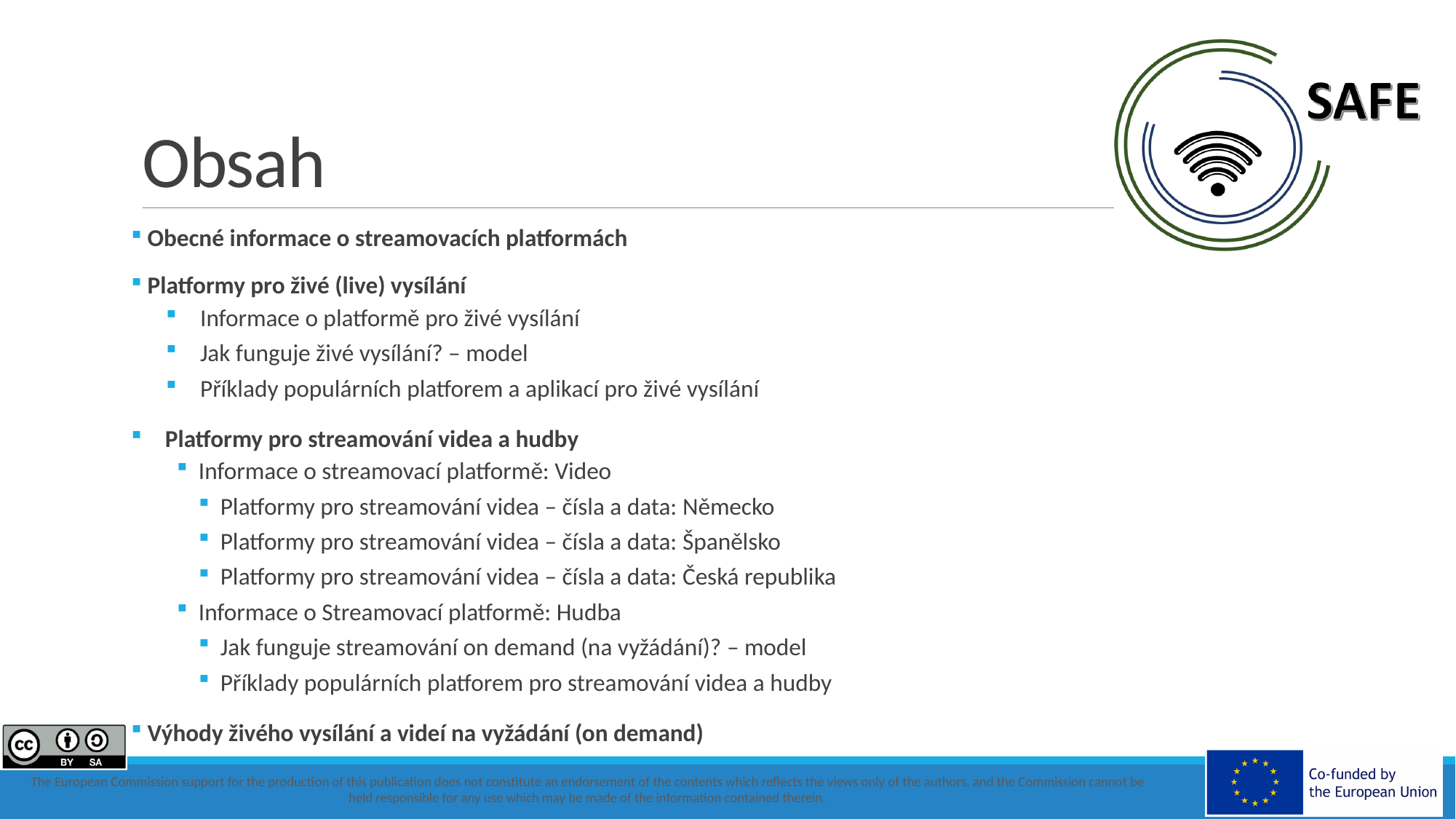

# Obsah
 Obecné informace o streamovacích platformách
 Platformy pro živé (live) vysílání
Informace o platformě pro živé vysílání
Jak funguje živé vysílání? – model
Příklady populárních platforem a aplikací pro živé vysílání
Platformy pro streamování videa a hudby
Informace o streamovací platformě: Video
Platformy pro streamování videa – čísla a data: Německo
Platformy pro streamování videa – čísla a data: Španělsko
Platformy pro streamování videa – čísla a data: Česká republika
Informace o Streamovací platformě: Hudba
Jak funguje streamování on demand (na vyžádání)? – model
Příklady populárních platforem pro streamování videa a hudby
 Výhody živého vysílání a videí na vyžádání (on demand)